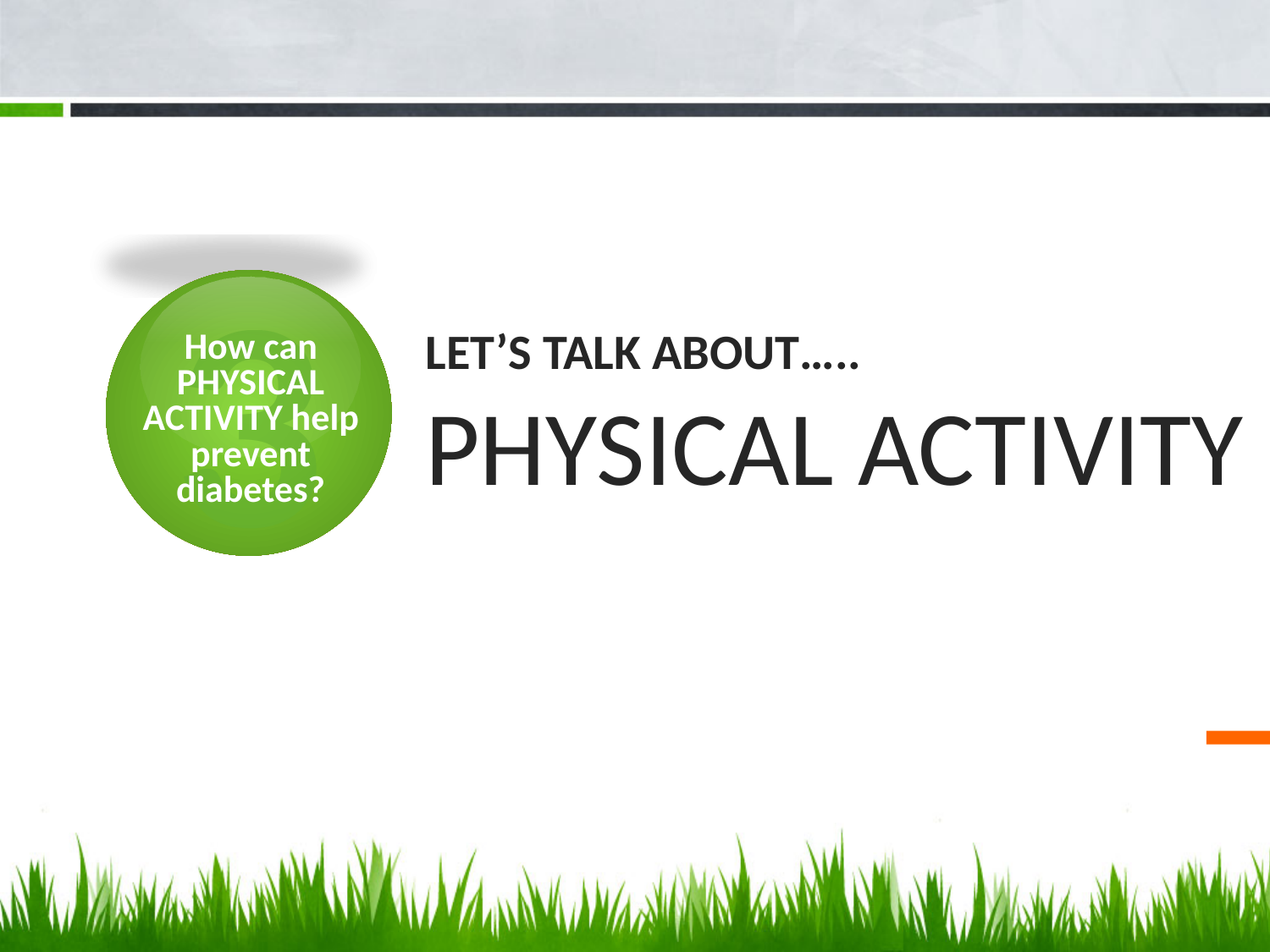

3

# Let’s Talk About….. PHYSICAL ACTIVITY
How can PHYSICAL ACTIVITY help prevent diabetes?